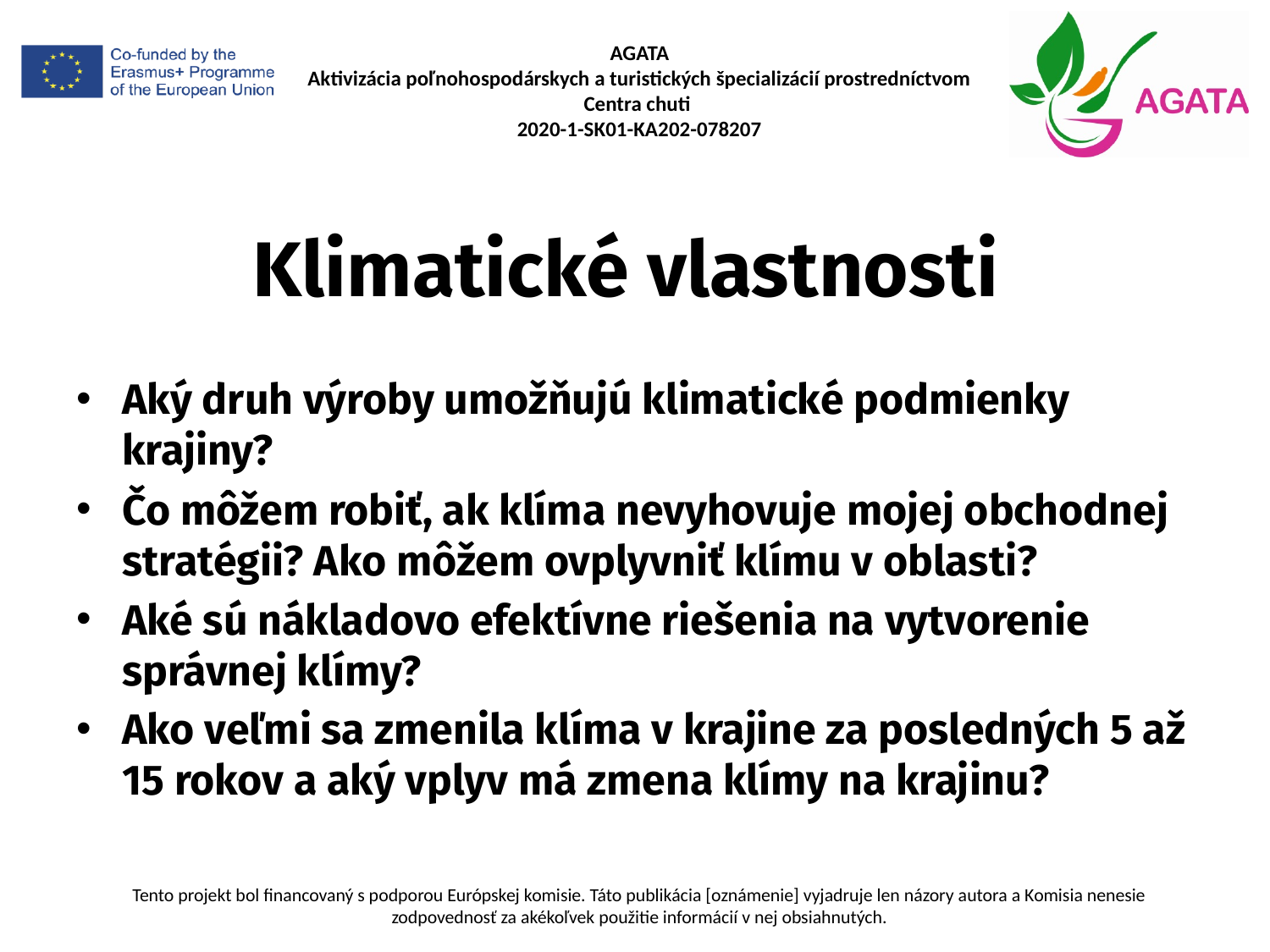

# Klimatické vlastnosti
Aký druh výroby umožňujú klimatické podmienky krajiny?
Čo môžem robiť, ak klíma nevyhovuje mojej obchodnej stratégii? Ako môžem ovplyvniť klímu v oblasti?
Aké sú nákladovo efektívne riešenia na vytvorenie správnej klímy?
Ako veľmi sa zmenila klíma v krajine za posledných 5 až 15 rokov a aký vplyv má zmena klímy na krajinu?